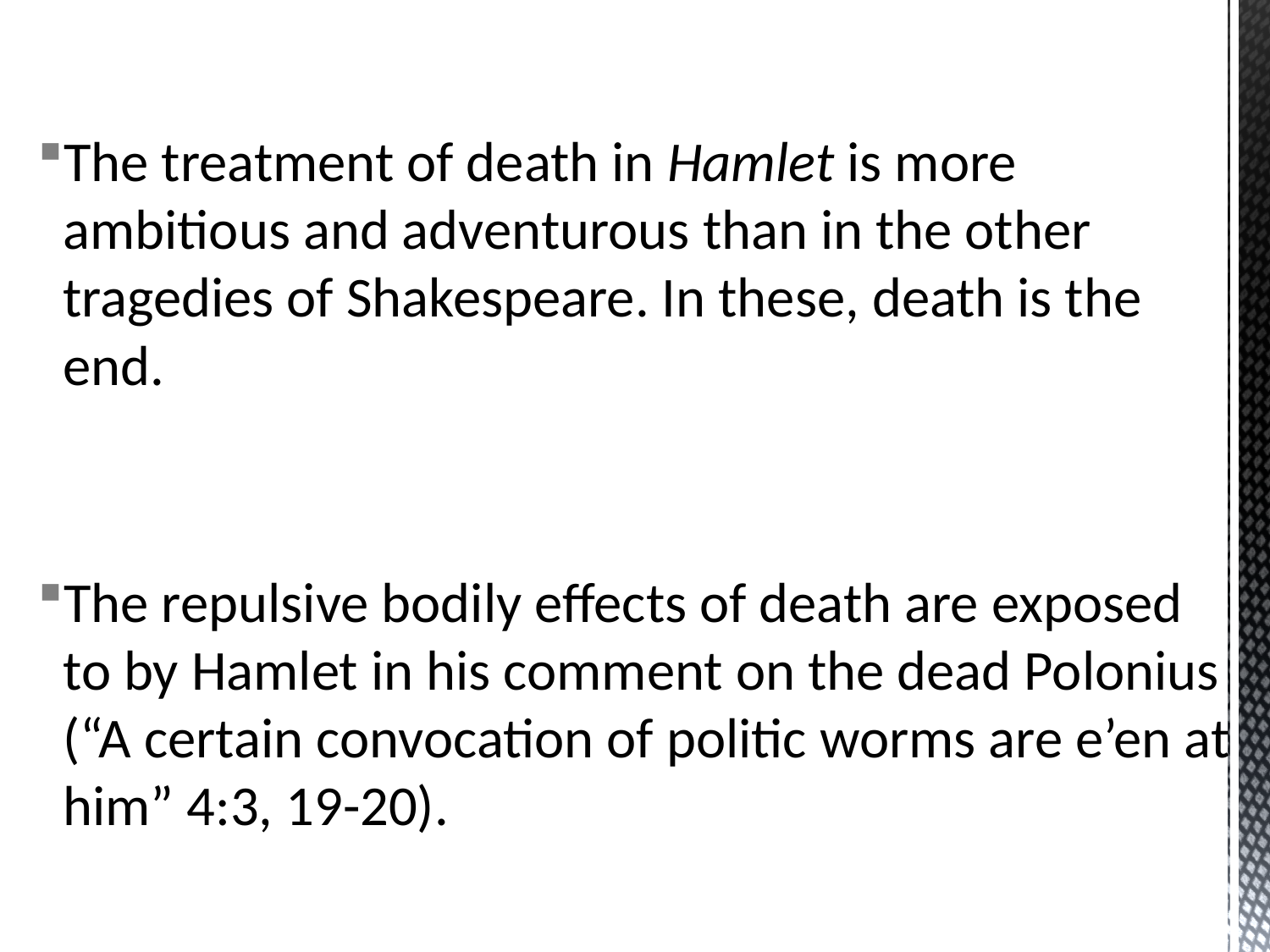

The treatment of death in Hamlet is more ambitious and adventurous than in the other tragedies of Shakespeare. In these, death is the end.

The repulsive bodily effects of death are exposed to by Hamlet in his comment on the dead Polonius (“A certain convocation of politic worms are e’en at him” 4:3, 19-20).